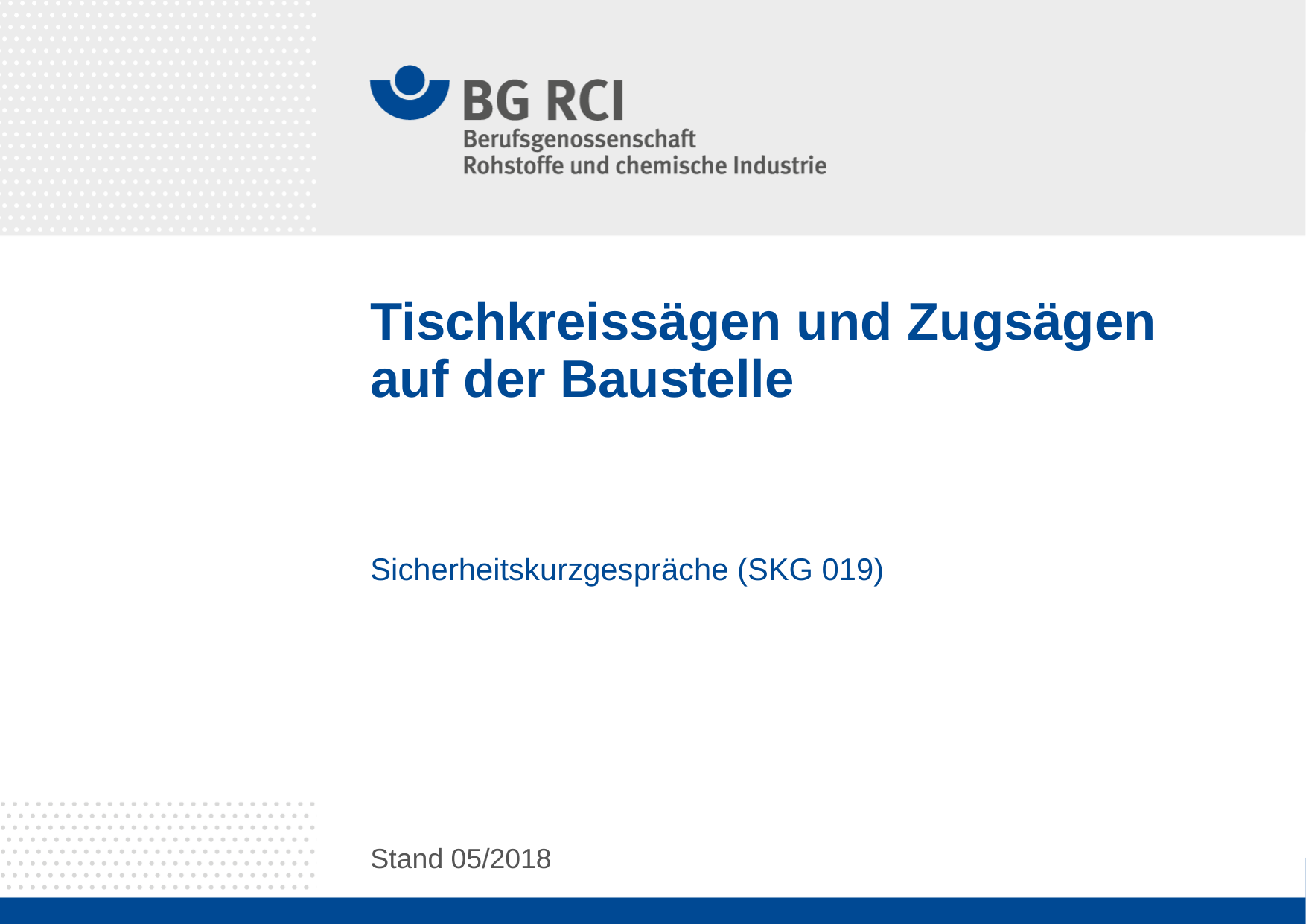

# Tischkreissägen und Zugsägen auf der Baustelle
Sicherheitskurzgespräche (SKG 019)
Stand 05/2018